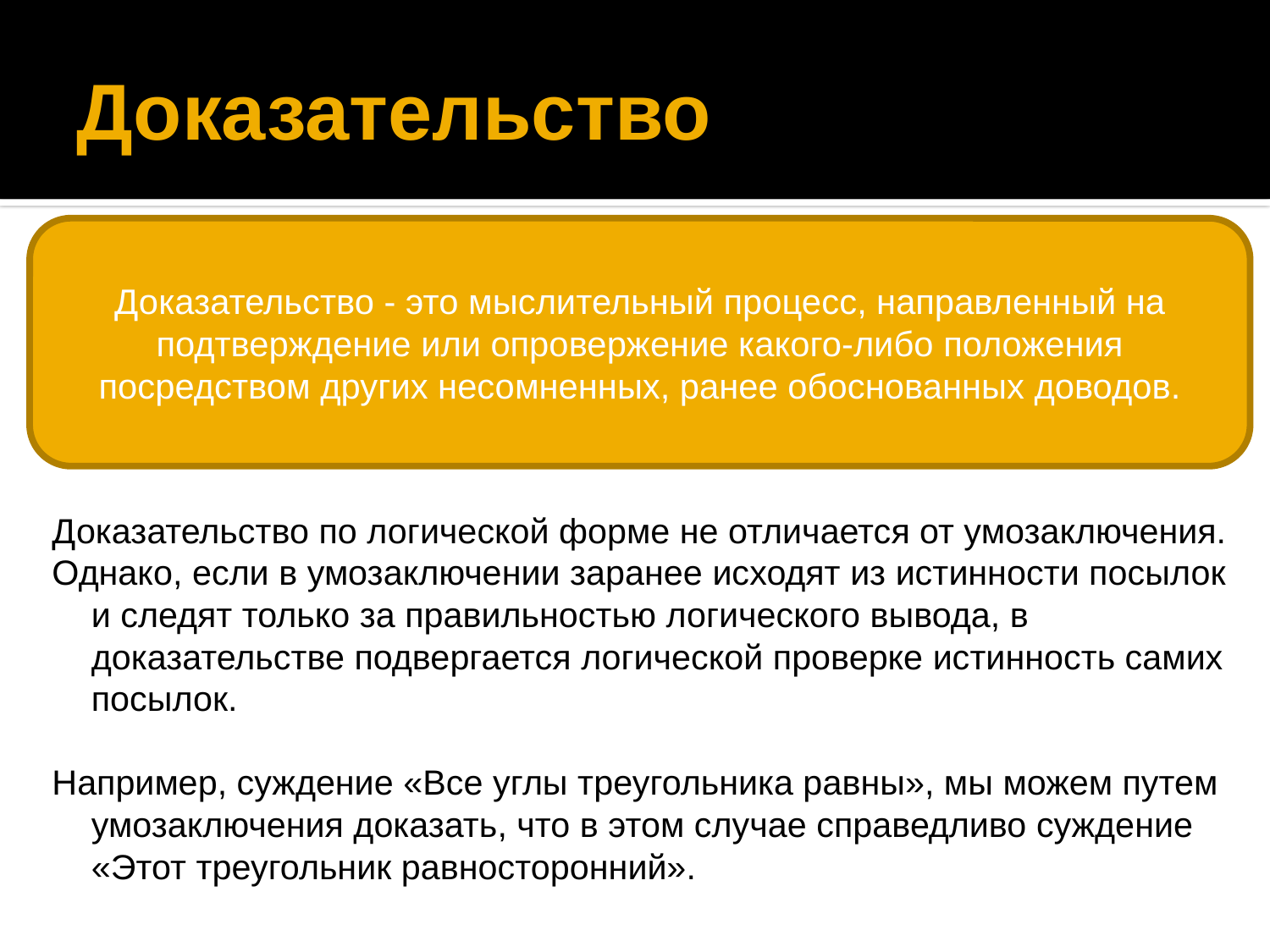

# Доказательство
Доказательство - это мыслительный процесс, направленный на подтверждение или опровержение какого-либо положения посредством других несомненных, ранее обоснованных доводов.
Доказательство по логической форме не отличается от умозаключения.
Однако, если в умозаключении заранее исходят из истинности посылок и следят только за правильностью логического вывода, в доказательстве подвергается логической проверке истинность самих посылок.

Например, суждение «Все углы треугольника равны», мы можем путем умозаключения доказать, что в этом случае справедливо суждение «Этот треугольник равносторонний».